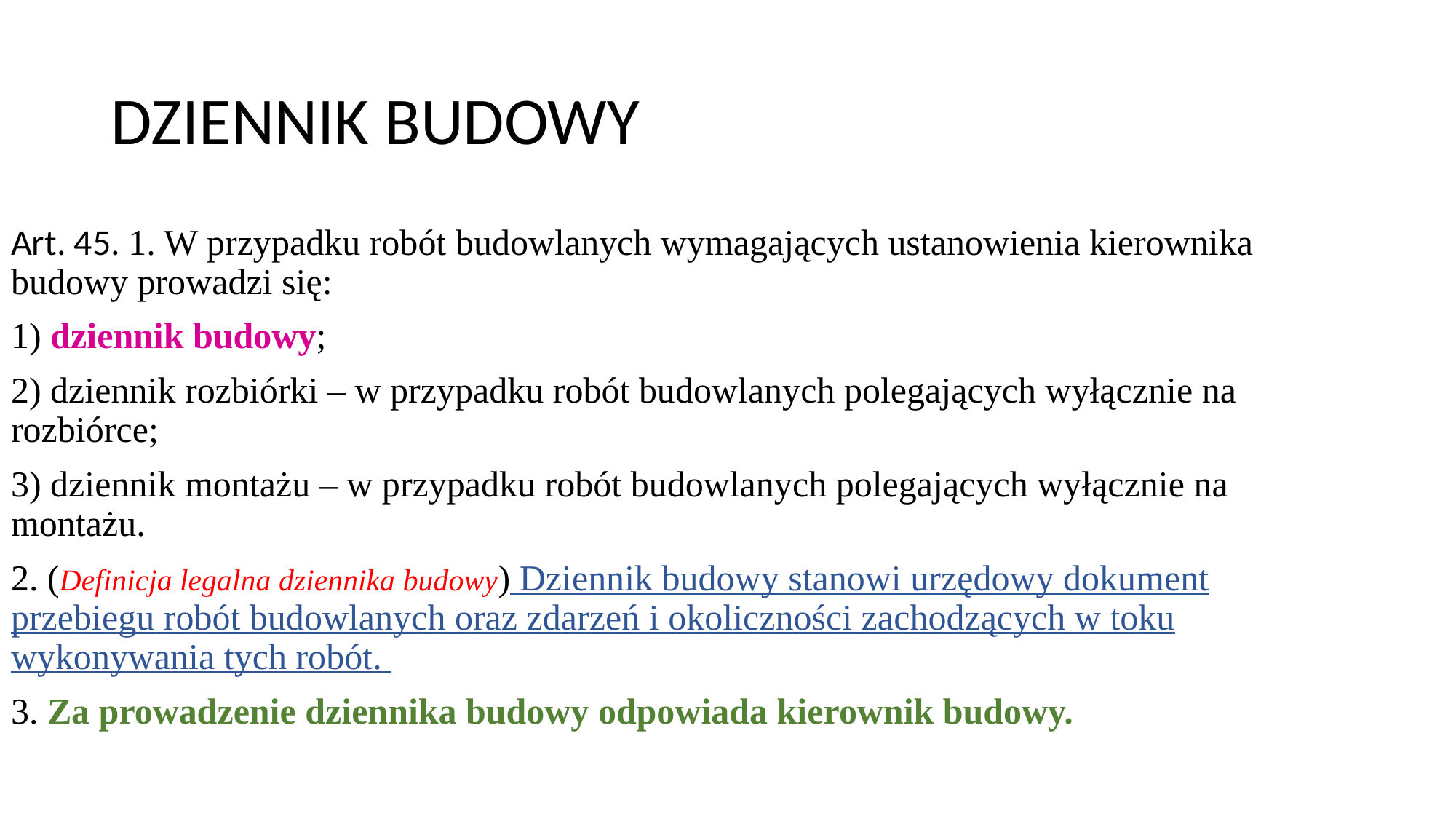

# DZIENNIK BUDOWY
Art. 45. 1. W przypadku robót budowlanych wymagających ustanowienia kierownika budowy prowadzi się:
1) dziennik budowy;
2) dziennik rozbiórki – w przypadku robót budowlanych polegających wyłącznie na rozbiórce;
3) dziennik montażu – w przypadku robót budowlanych polegających wyłącznie na montażu.
2. (Definicja legalna dziennika budowy) Dziennik budowy stanowi urzędowy dokument przebiegu robót budowlanych oraz zdarzeń i okoliczności zachodzących w toku wykonywania tych robót.
3. Za prowadzenie dziennika budowy odpowiada kierownik budowy.